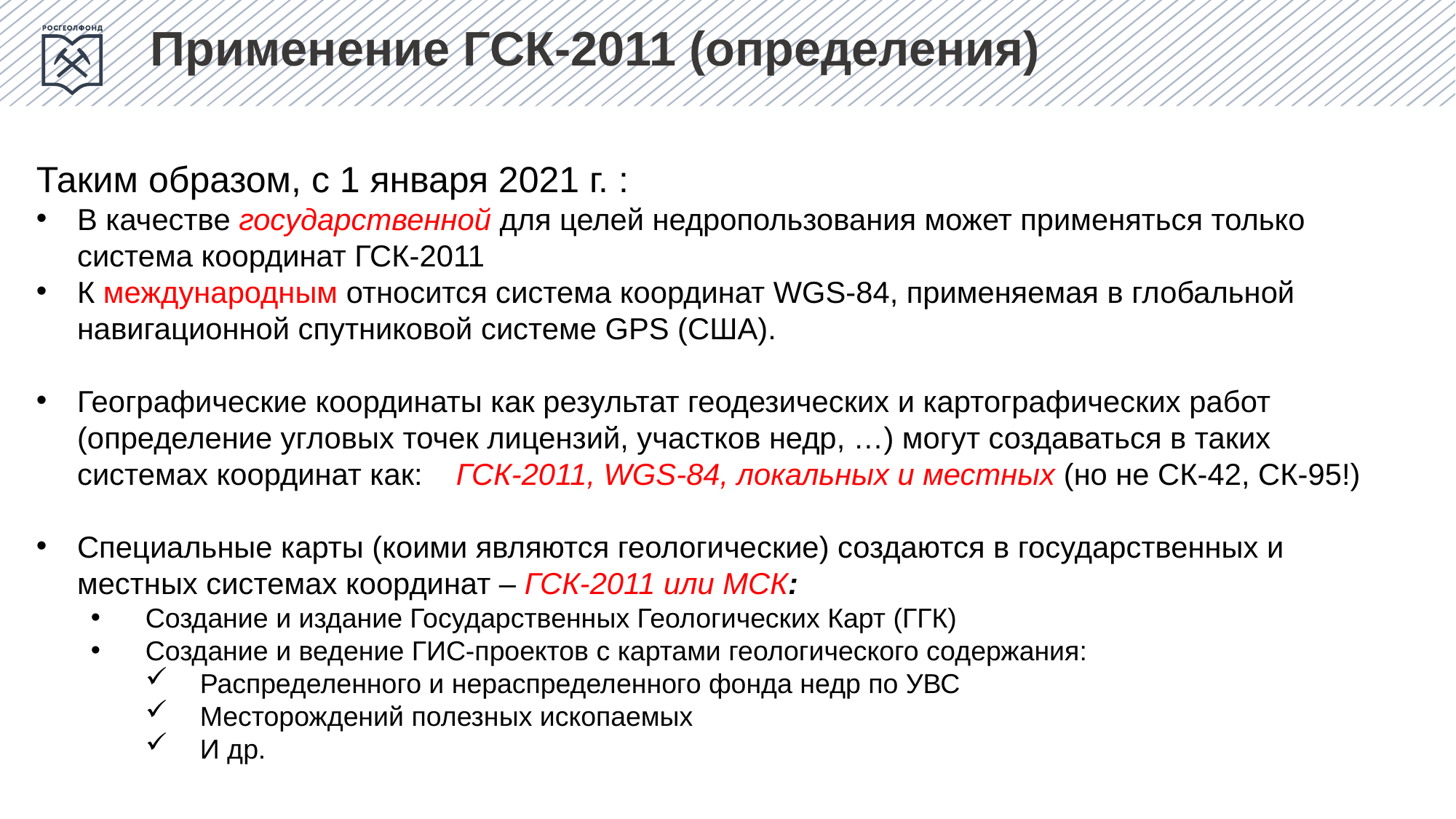

Применение ГСК-2011 (определения)

Таким образом, с 1 января 2021 г. :
В качестве государственной для целей недропользования может применяться только система координат ГСК-2011
К международным относится система координат WGS-84, применяемая в глобальной навигационной спутниковой системе GPS (США).

Географические координаты как результат геодезических и картографических работ (определение угловых точек лицензий, участков недр, …) могут создаваться в таких системах координат как:    ГСК-2011, WGS-84, локальных и местных (но не СК-42, СК-95!)

Специальные карты (коими являются геологические) создаются в государственных и местных системах координат – ГСК-2011 или МСК:
Создание и издание Государственных Геологических Карт (ГГК)
Создание и ведение ГИС-проектов с картами геологического содержания:
Распределенного и нераспределенного фонда недр по УВС
Месторождений полезных ископаемых
И др.